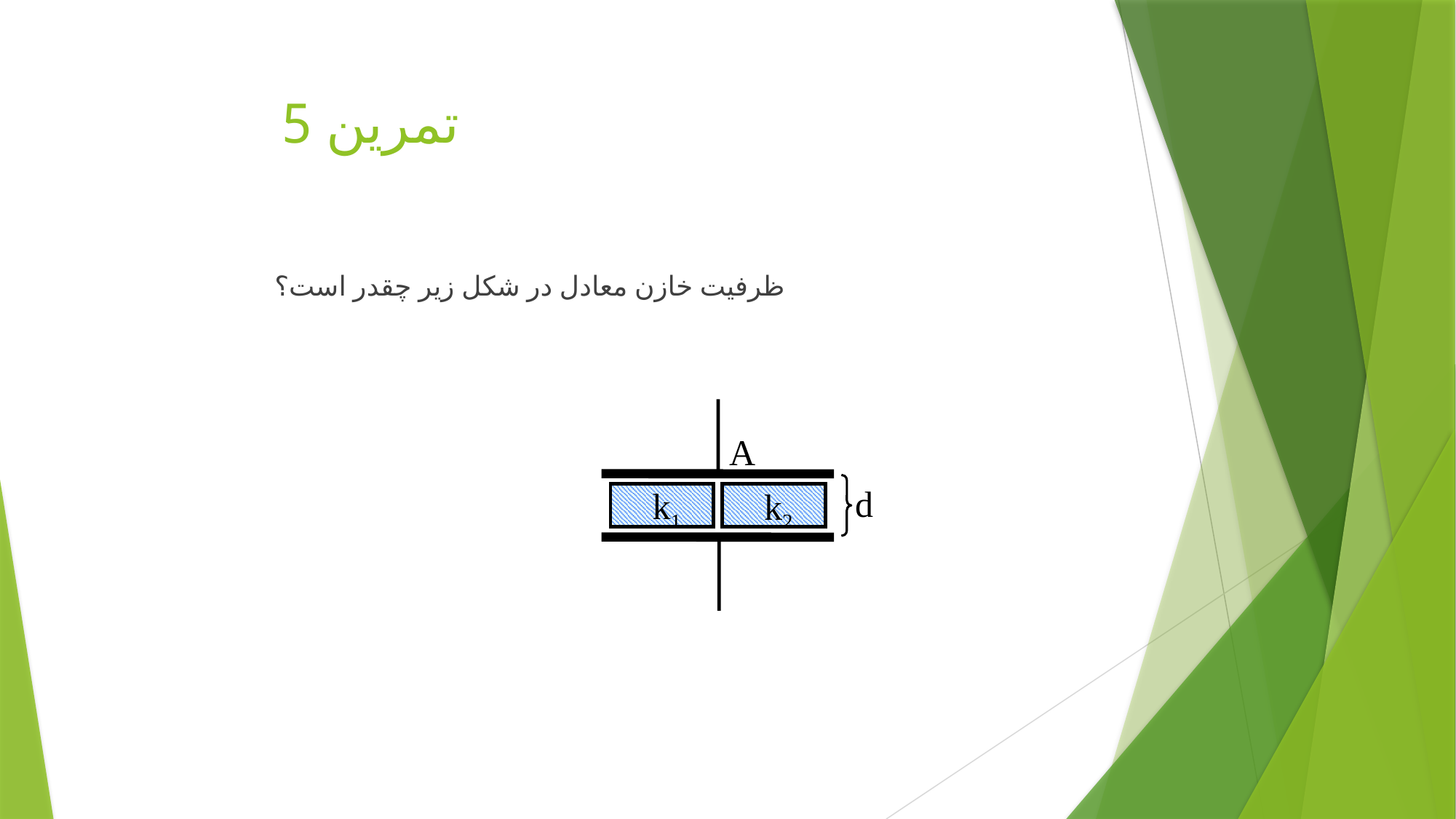

# تمرين 5
ظرفيت خازن معادل در شكل زير چقدر است؟

A

d
k1
k2